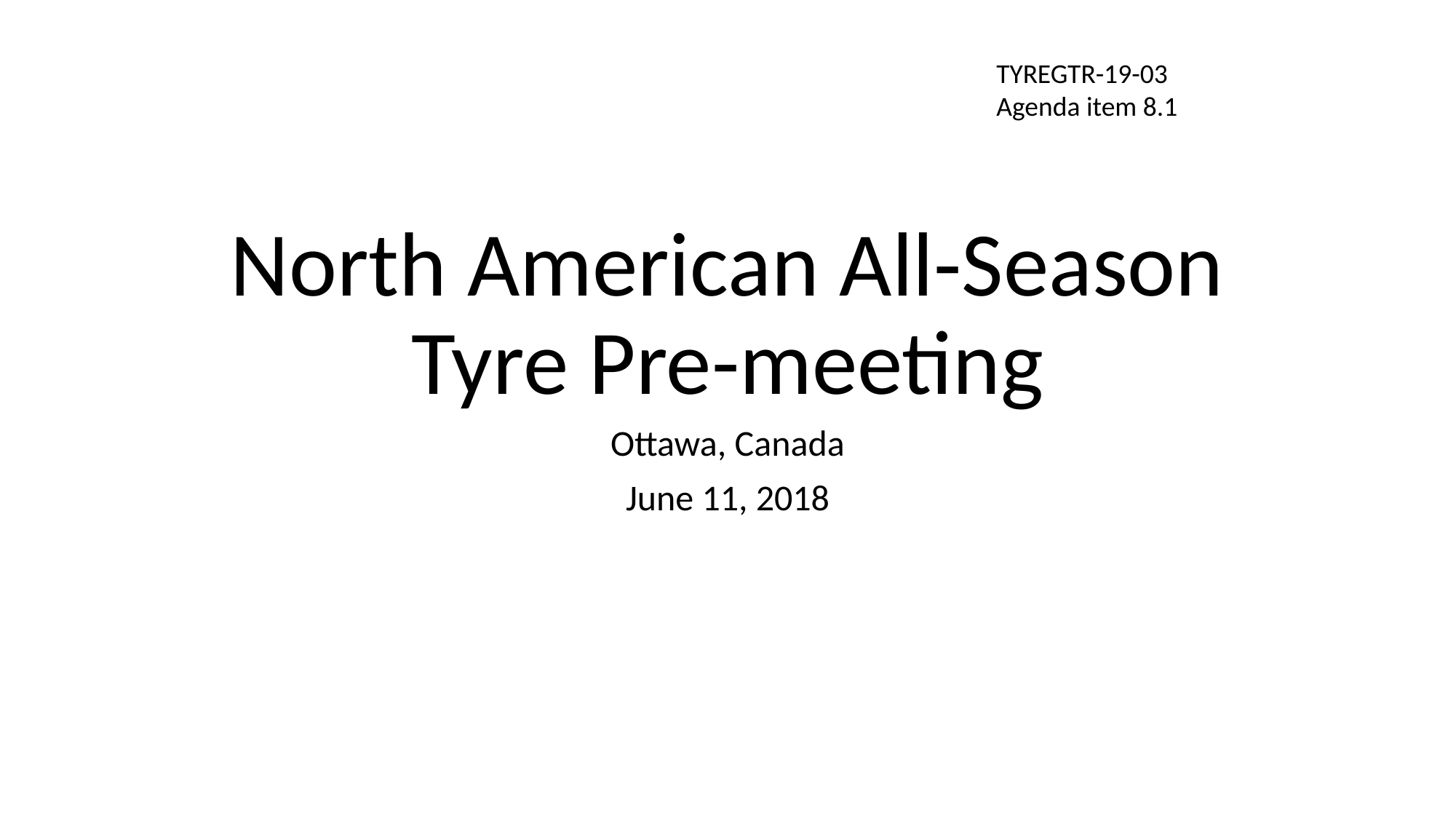

TYREGTR-19-03
Agenda item 8.1
# North American All-Season Tyre Pre-meeting
Ottawa, Canada
June 11, 2018